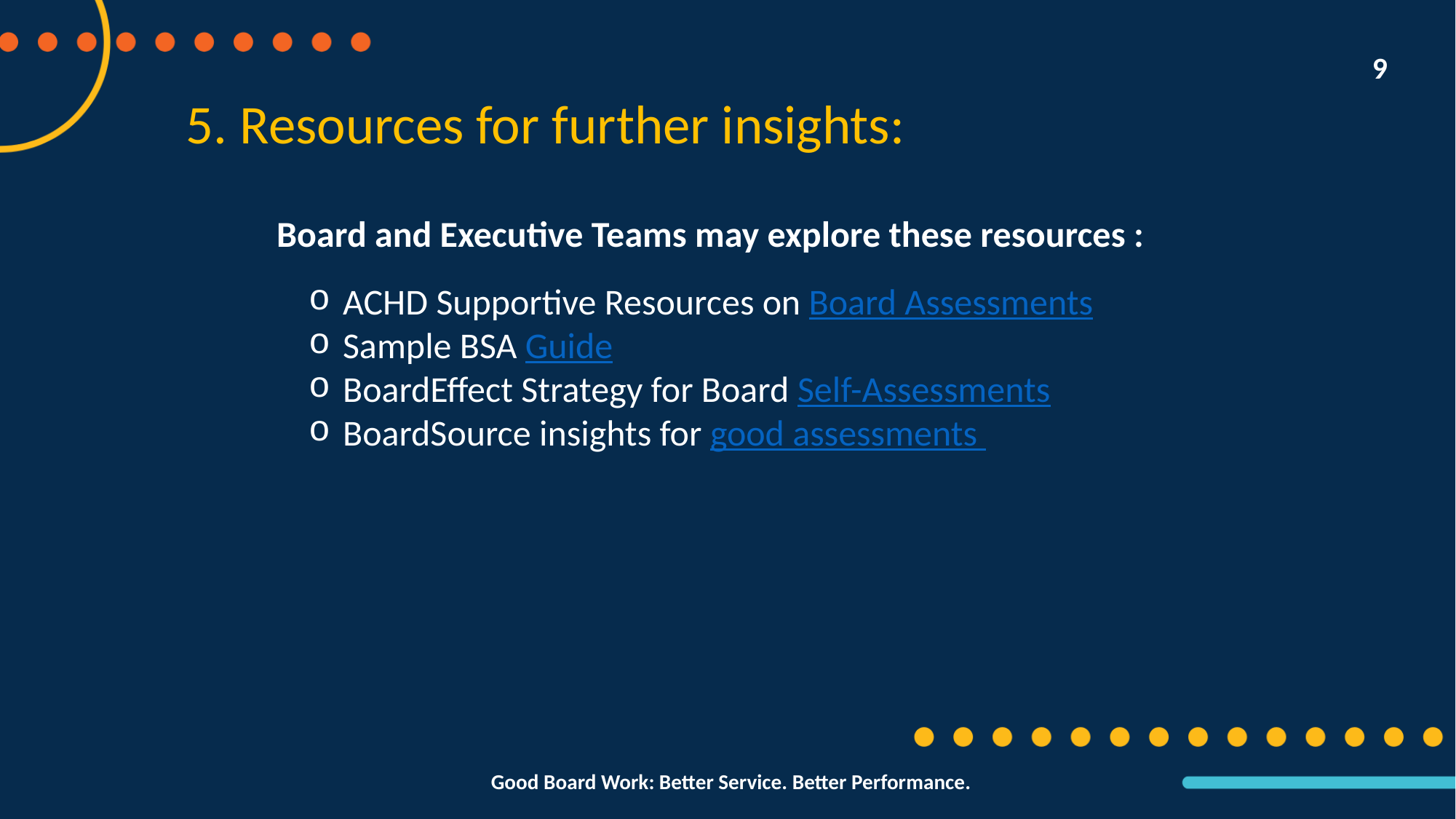

9
5. Resources for further insights:
Board and Executive Teams may explore these resources :
ACHD Supportive Resources on Board Assessments
Sample BSA Guide
BoardEffect Strategy for Board Self-Assessments
BoardSource insights for good assessments

Good Board Work: Better Service. Better Performance.